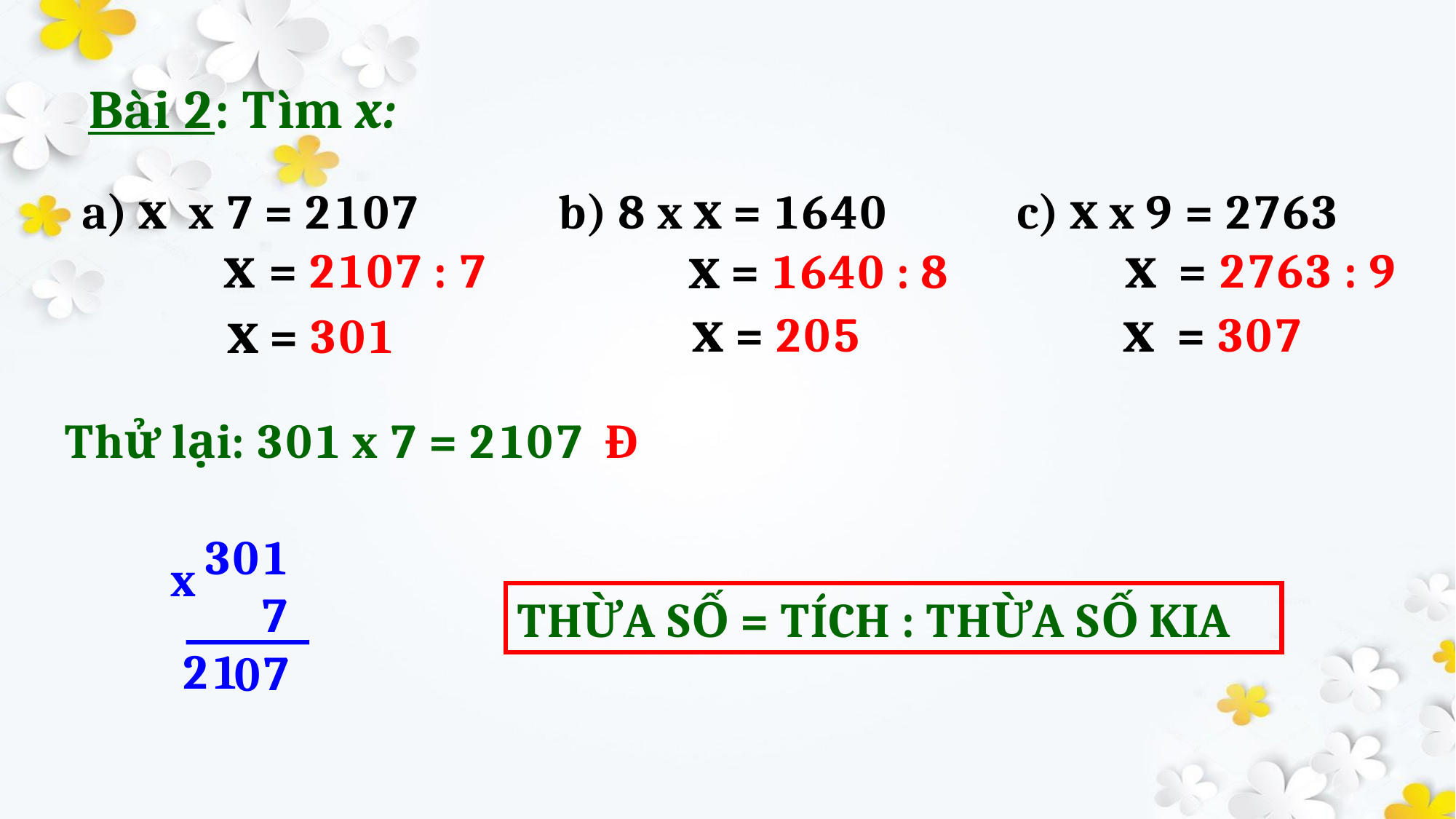

Bài 2: Tìm x:
  a) x  x 7 = 2107             b) 8 x x = 1640            c) x x 9 = 2763
 x  = 2763 : 9
 x = 2107 : 7
 x = 1640 : 8
 x  = 307
 x = 205
 x = 301
= 2107  Đ
Thử lại: 301 x 7
301
x
 7
THỪA SỐ = TÍCH : THỪA SỐ KIA
21
7
0